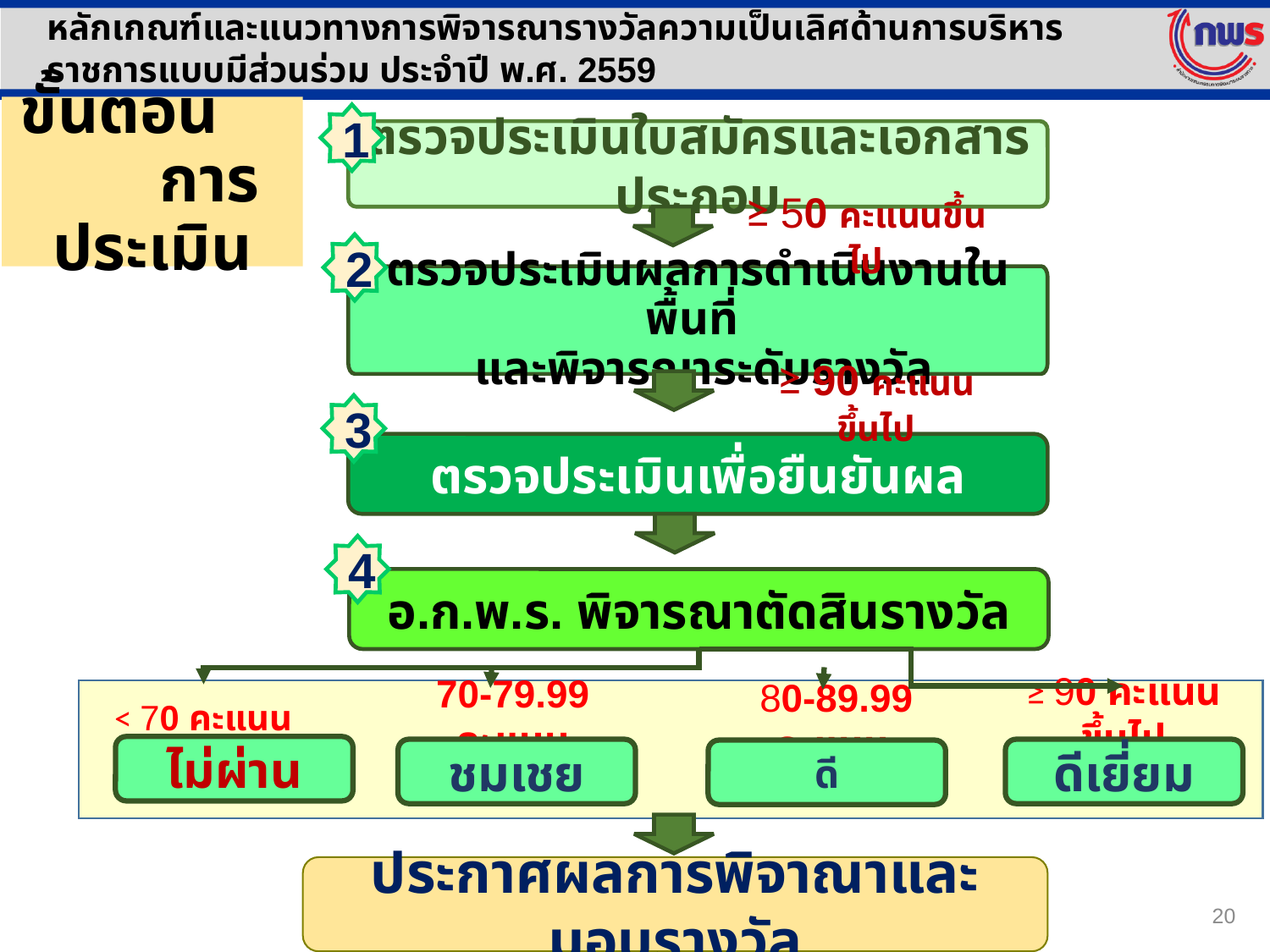

หลักเกณฑ์และแนวทางการพิจารณารางวัลความเป็นเลิศด้านการบริหารราชการแบบมีส่วนร่วม ประจำปี พ.ศ. 2559
# ขั้นตอน            การประเมิน
1
ตรวจประเมินใบสมัครและเอกสารประกอบ
≥ 50 คะแนนขึ้นไป

2
ตรวจประเมินผลการดำเนินงานในพื้นที่
 และพิจารณาระดับรางวัล

≥ 90 คะแนนขึ้นไป
3
ตรวจประเมินเพื่อยืนยันผล

4
อ.ก.พ.ร. พิจารณาตัดสินรางวัล

≥ 90 คะแนนขึ้นไป
70-79.99 คะแนน
< 70 คะแนน
 80-89.99 คะแนน
ไม่ผ่าน
ชมเชย
ดีเยี่ยม
ดี

ประกาศผลการพิจาณาและมอบรางวัล
20